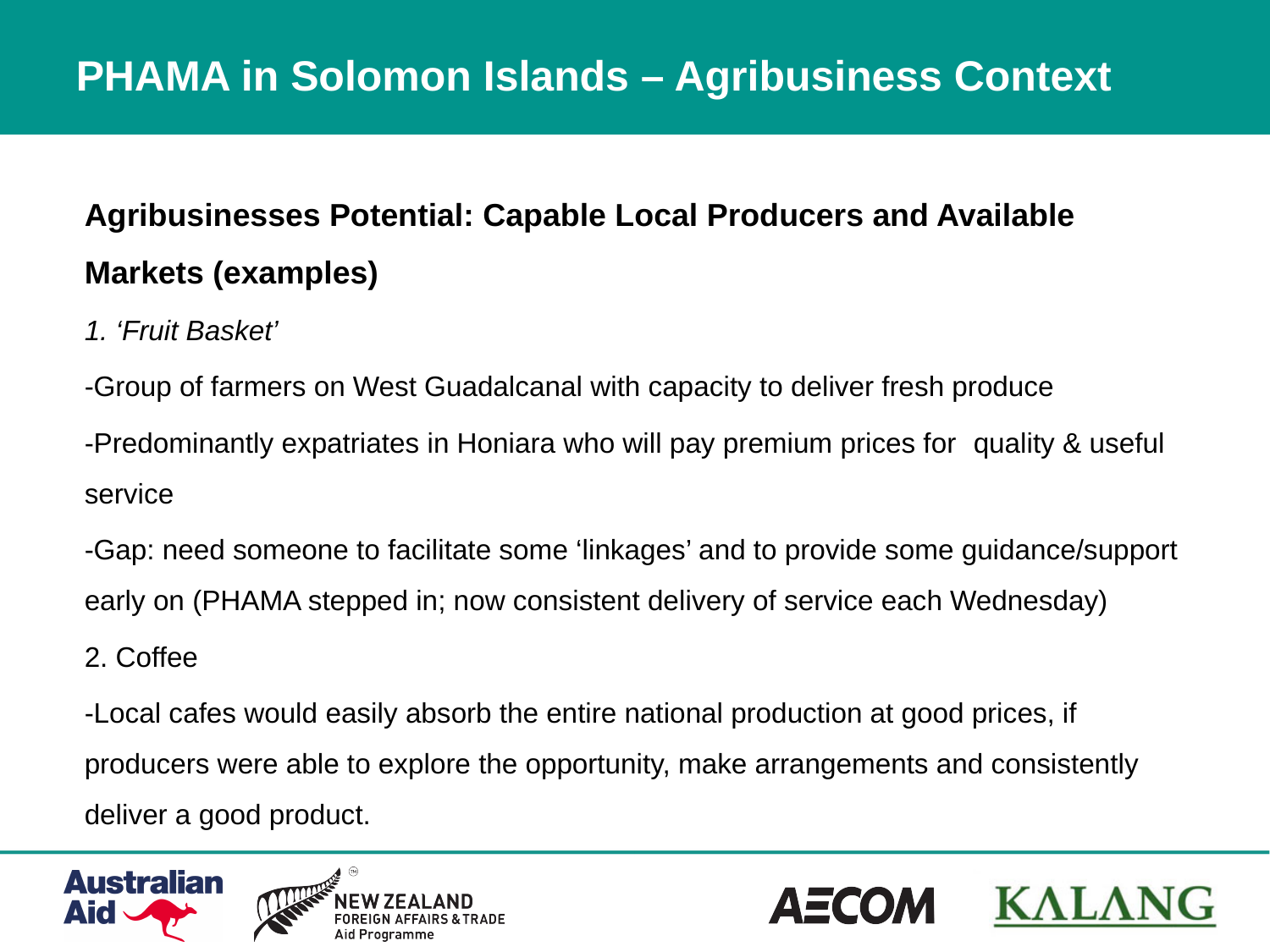

# PHAMA in Solomon Islands – Agribusiness Context
Agribusinesses Potential: Capable Local Producers and Available Markets (examples)
1. ‘Fruit Basket’
-Group of farmers on West Guadalcanal with capacity to deliver fresh produce
-Predominantly expatriates in Honiara who will pay premium prices for 	quality & useful service
-Gap: need someone to facilitate some ‘linkages’ and to provide some guidance/support early on (PHAMA stepped in; now consistent delivery of service each Wednesday)
2. Coffee
-Local cafes would easily absorb the entire national production at good prices, if producers were able to explore the opportunity, make arrangements and consistently deliver a good product.